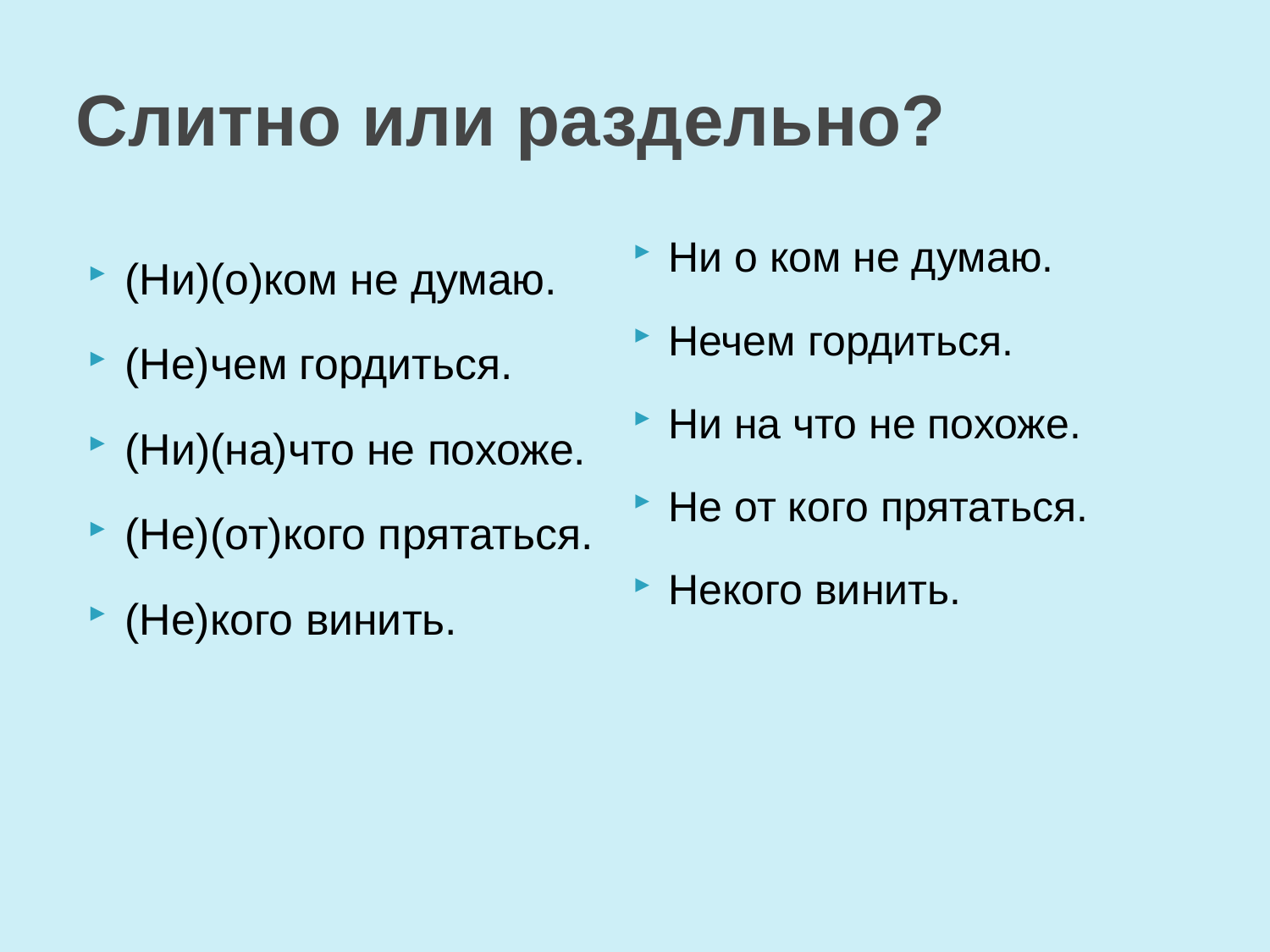

# Слитно или раздельно?
Ни о ком не думаю.
Нечем гордиться.
Ни на что не похоже.
Не от кого прятаться.
Некого винить.
(Ни)(о)ком не думаю.
(Не)чем гордиться.
(Ни)(на)что не похоже.
(Не)(от)кого прятаться.
(Не)кого винить.